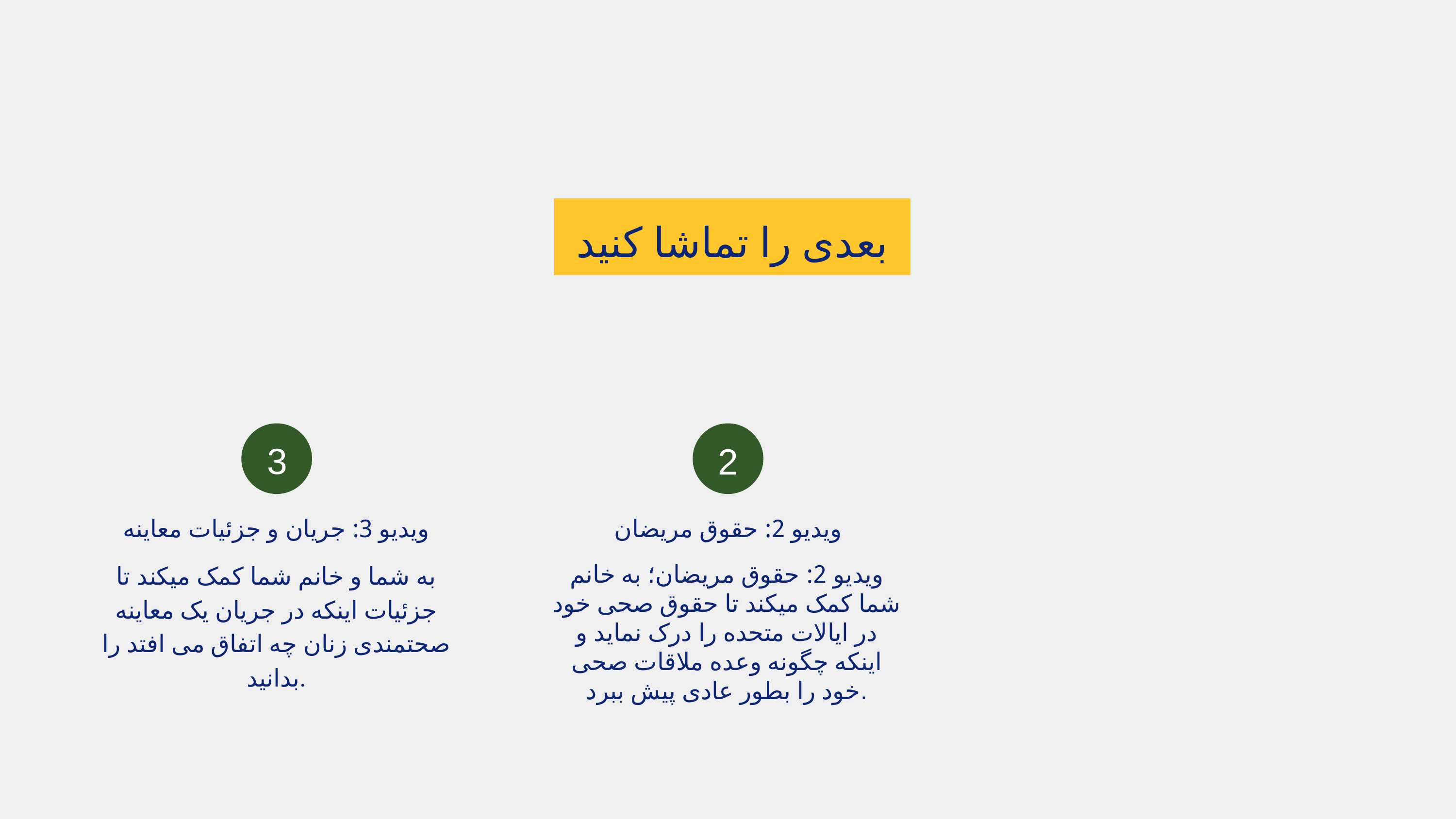

بعدی را تماشا کنید

3

2
ویدیو 3: جریان و جزئیات معاینه
ویدیو 2: حقوق مریضان
ویدیو 2: حقوق مریضان؛ به خانم شما کمک میکند تا حقوق صحی خود در ایالات متحده را درک نماید و اینکه چگونه وعده ملاقات صحی خود را بطور عادی پیش ببرد.
به شما و خانم شما کمک میکند تا جزئیات اینکه در جریان یک معاینه صحتمندی زنان چه اتفاق می افتد را بدانید.